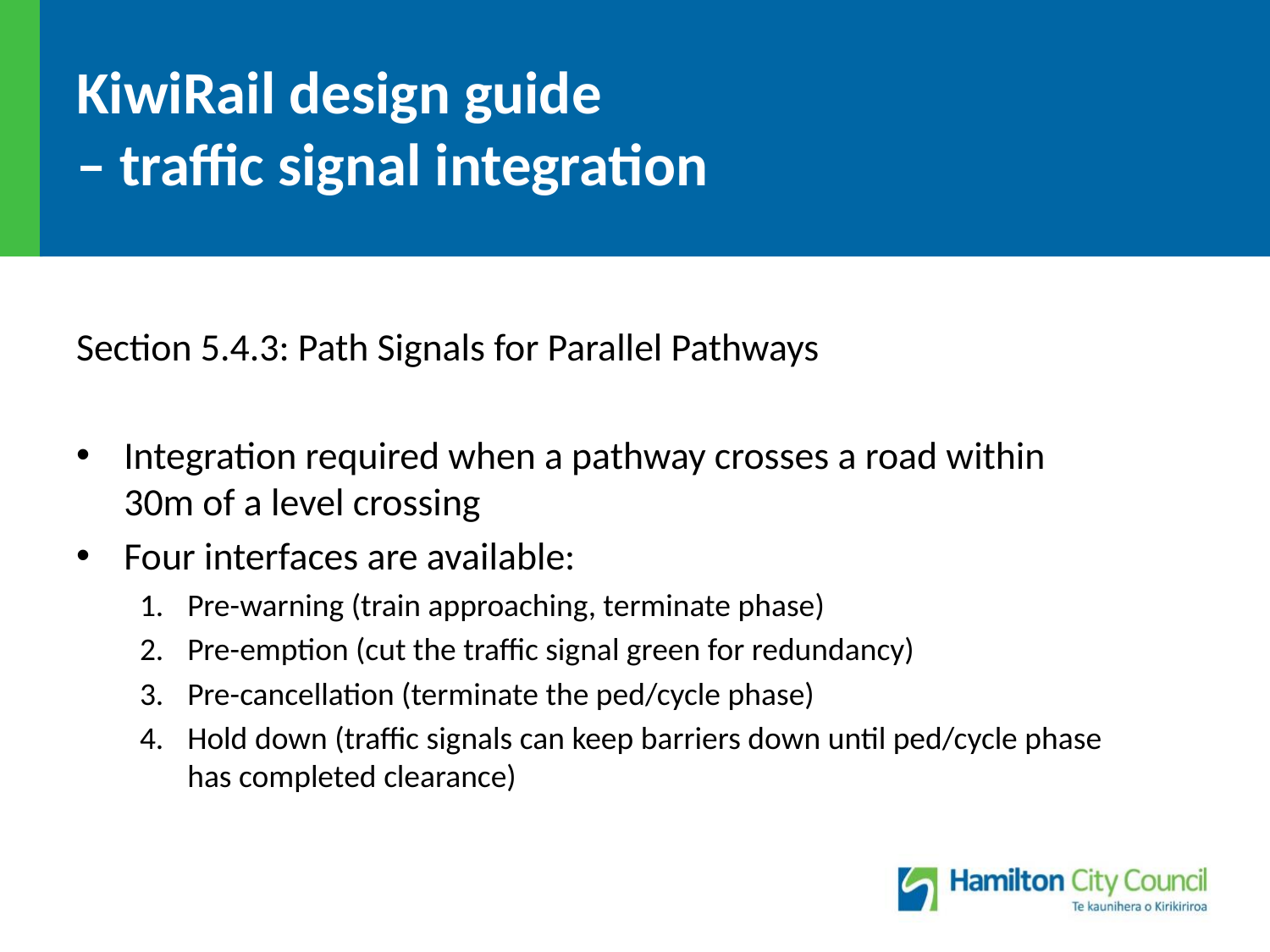

# KiwiRail design guide – traffic signal integration
Section 5.4.3: Path Signals for Parallel Pathways

Integration required when a pathway crosses a road within 30m of a level crossing
Four interfaces are available:
Pre-warning (train approaching, terminate phase)
Pre-emption (cut the traffic signal green for redundancy)
Pre-cancellation (terminate the ped/cycle phase)
Hold down (traffic signals can keep barriers down until ped/cycle phase has completed clearance)